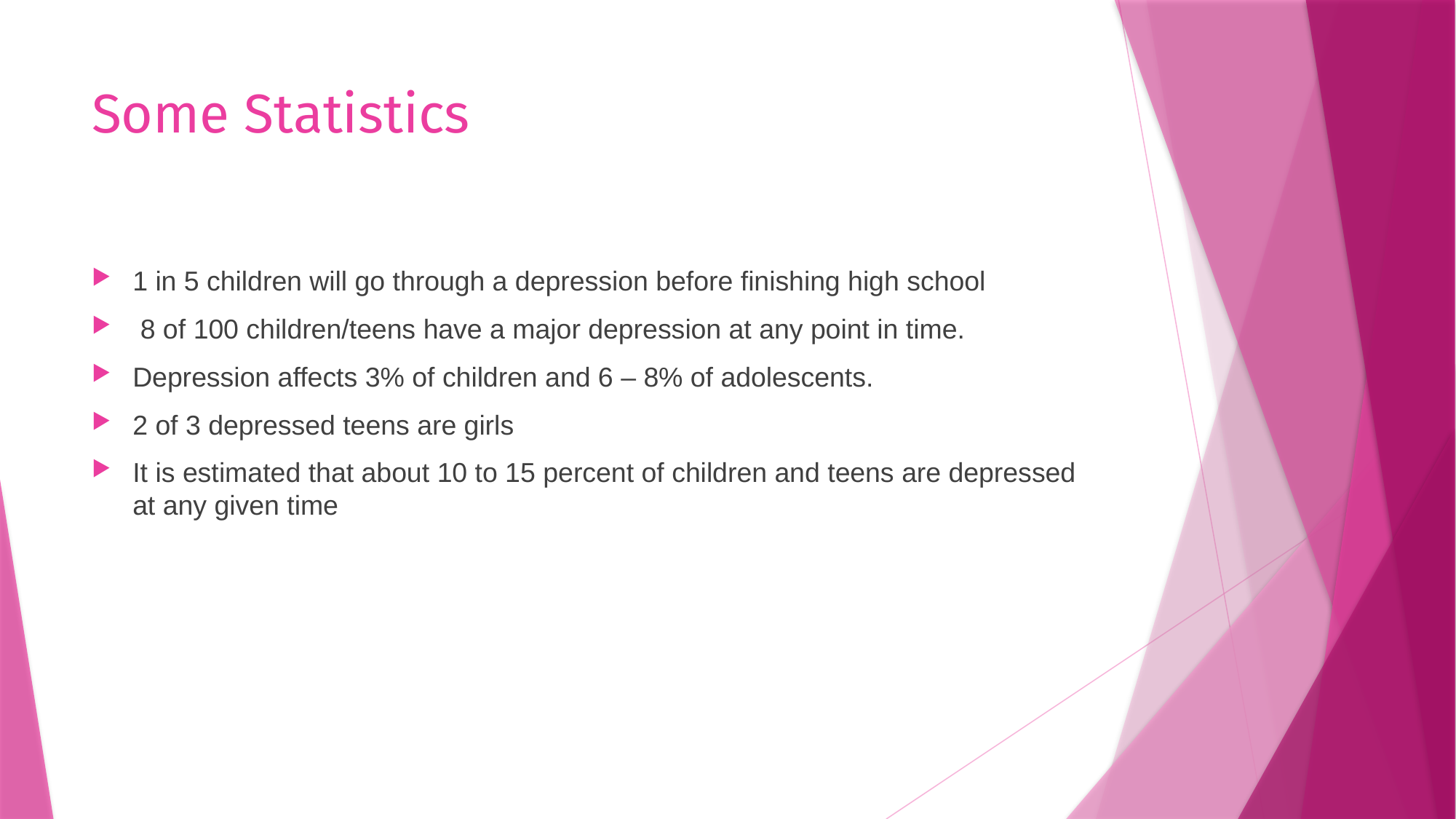

# Some Statistics
1 in 5 children will go through a depression before finishing high school
 8 of 100 children/teens have a major depression at any point in time.
Depression affects 3% of children and 6 – 8% of adolescents.
2 of 3 depressed teens are girls
It is estimated that about 10 to 15 percent of children and teens are depressed at any given time